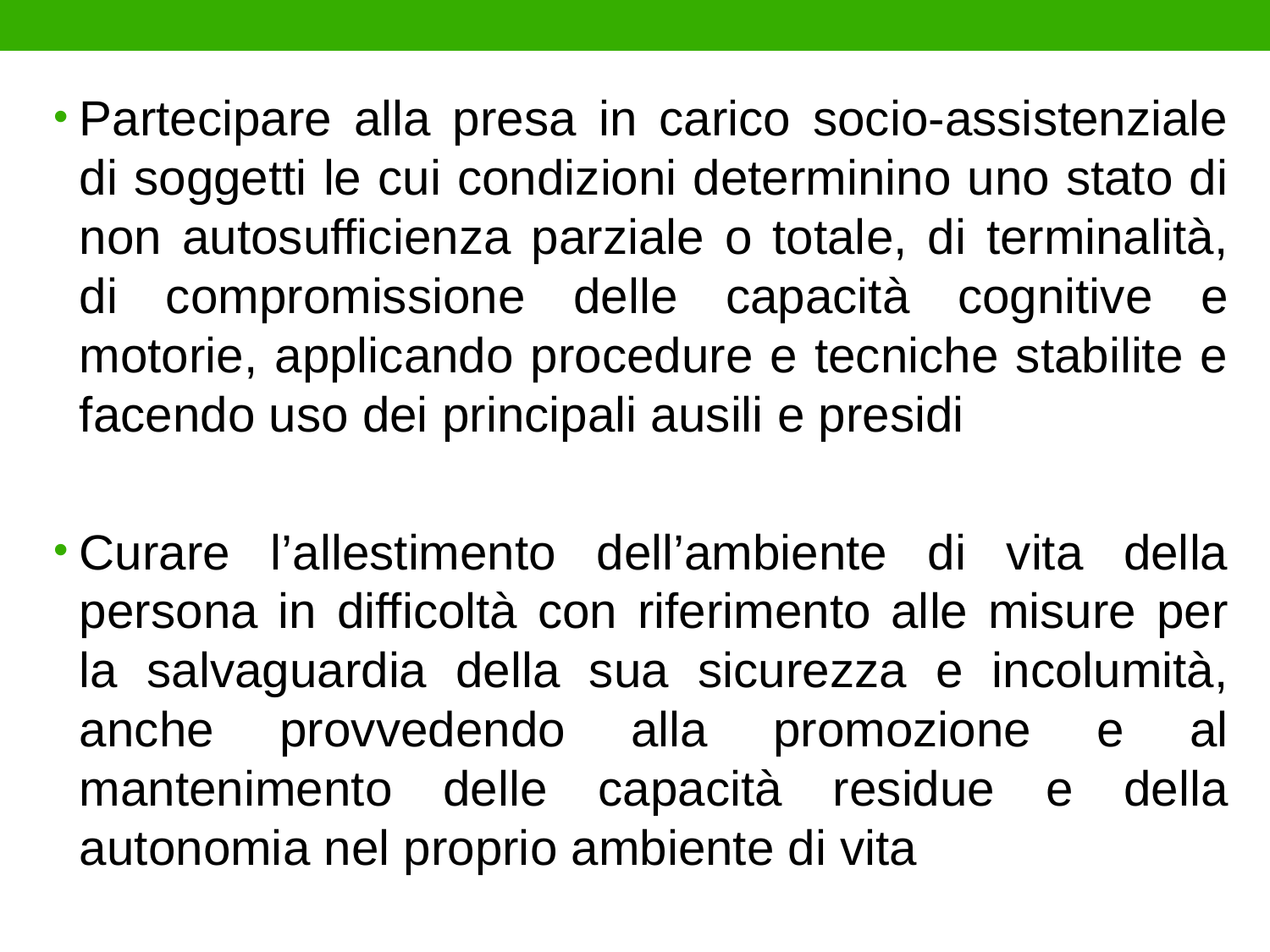

Partecipare alla presa in carico socio-assistenziale di soggetti le cui condizioni determinino uno stato di non autosufficienza parziale o totale, di terminalità, di compromissione delle capacità cognitive e motorie, applicando procedure e tecniche stabilite e facendo uso dei principali ausili e presidi

Curare l’allestimento dell’ambiente di vita della persona in difficoltà con riferimento alle misure per la salvaguardia della sua sicurezza e incolumità, anche provvedendo alla promozione e al mantenimento delle capacità residue e della autonomia nel proprio ambiente di vita